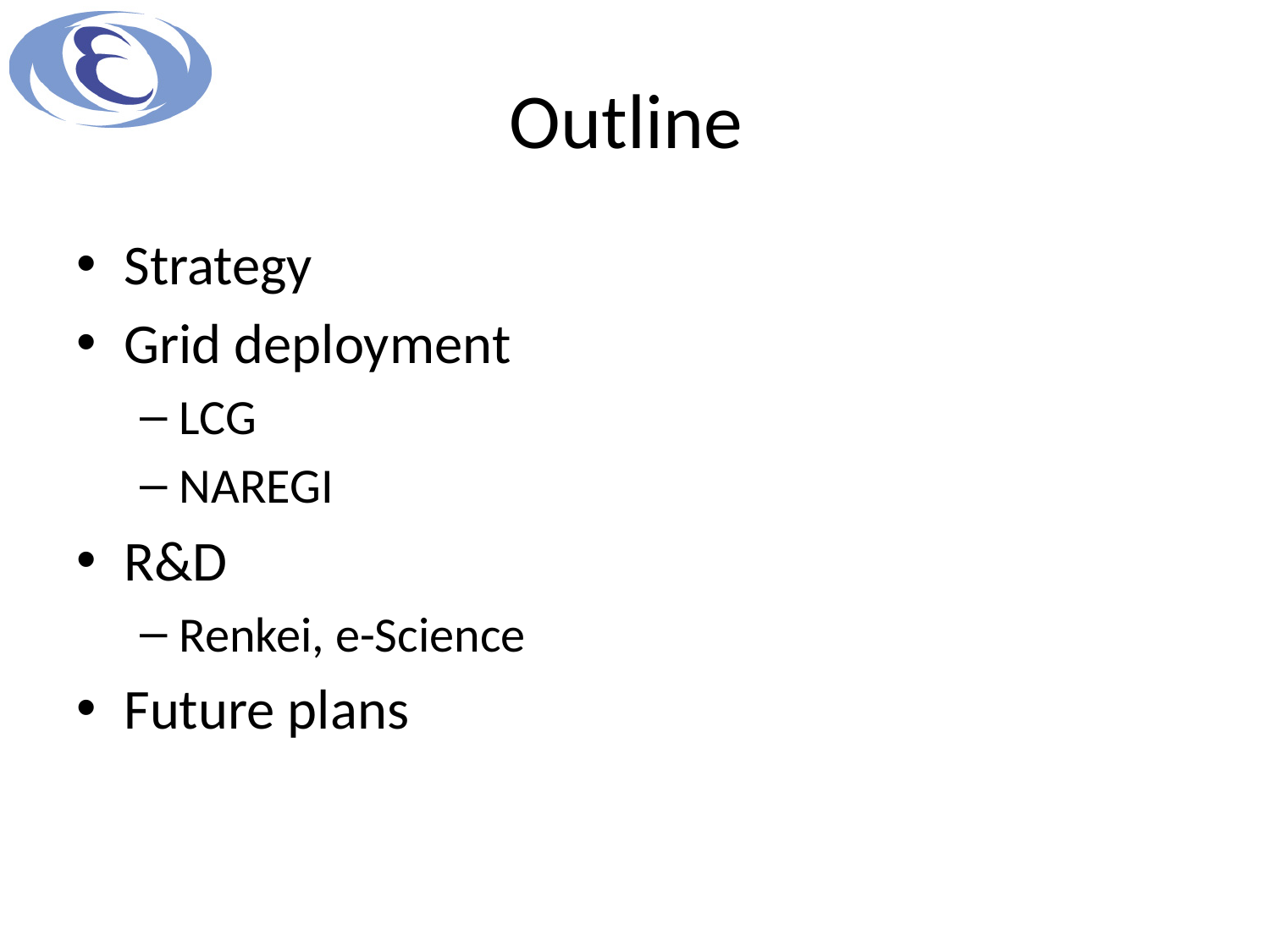

# Outline
Strategy
Grid deployment
LCG
NAREGI
R&D
Renkei, e-Science
Future plans